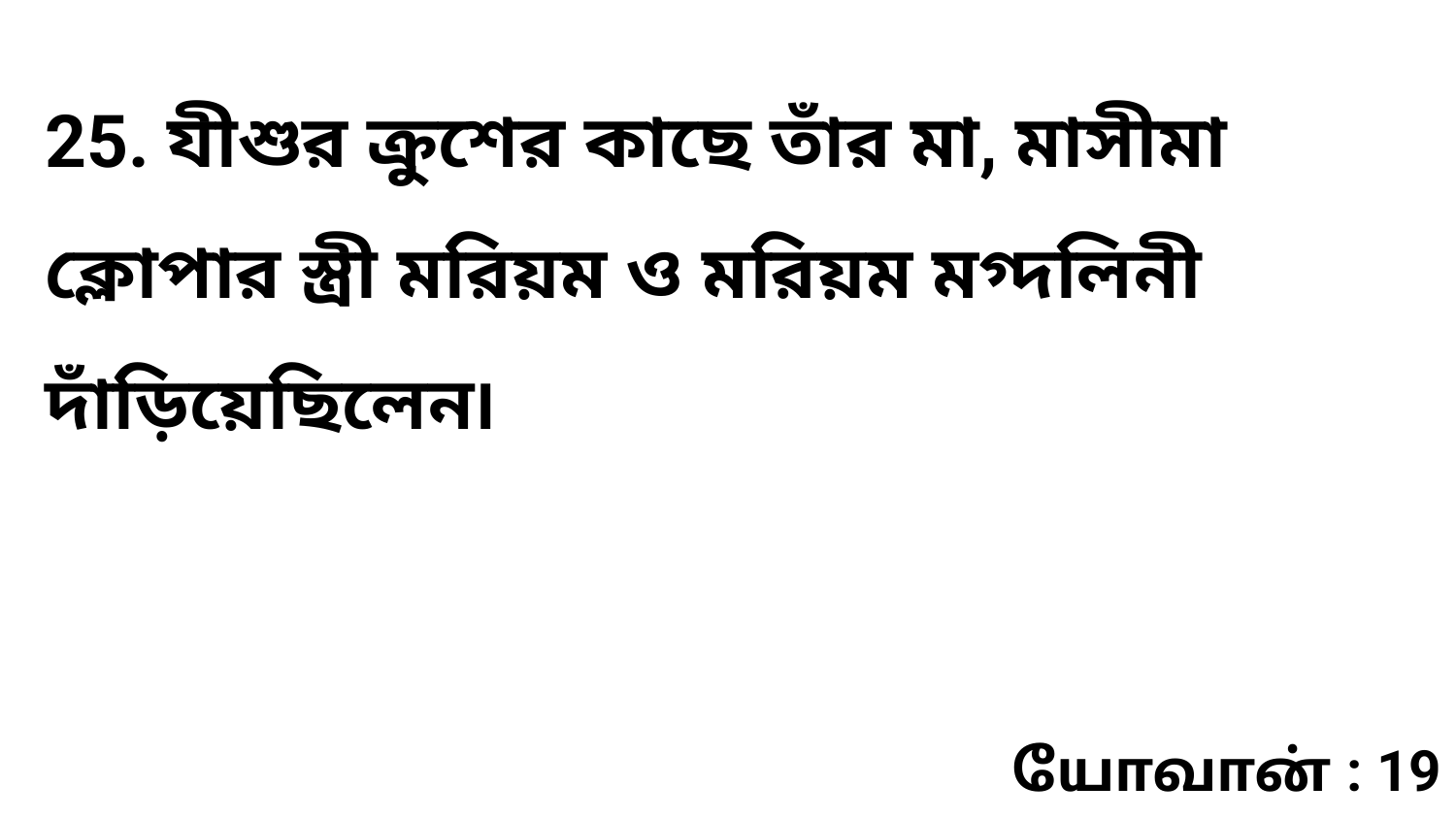

25. যীশুর ক্রুশের কাছে তাঁর মা, মাসীমা ক্লোপার স্ত্রী মরিয়ম ও মরিয়ম মগ্দলিনী দাঁড়িয়েছিলেন৷
யோவான் : 19